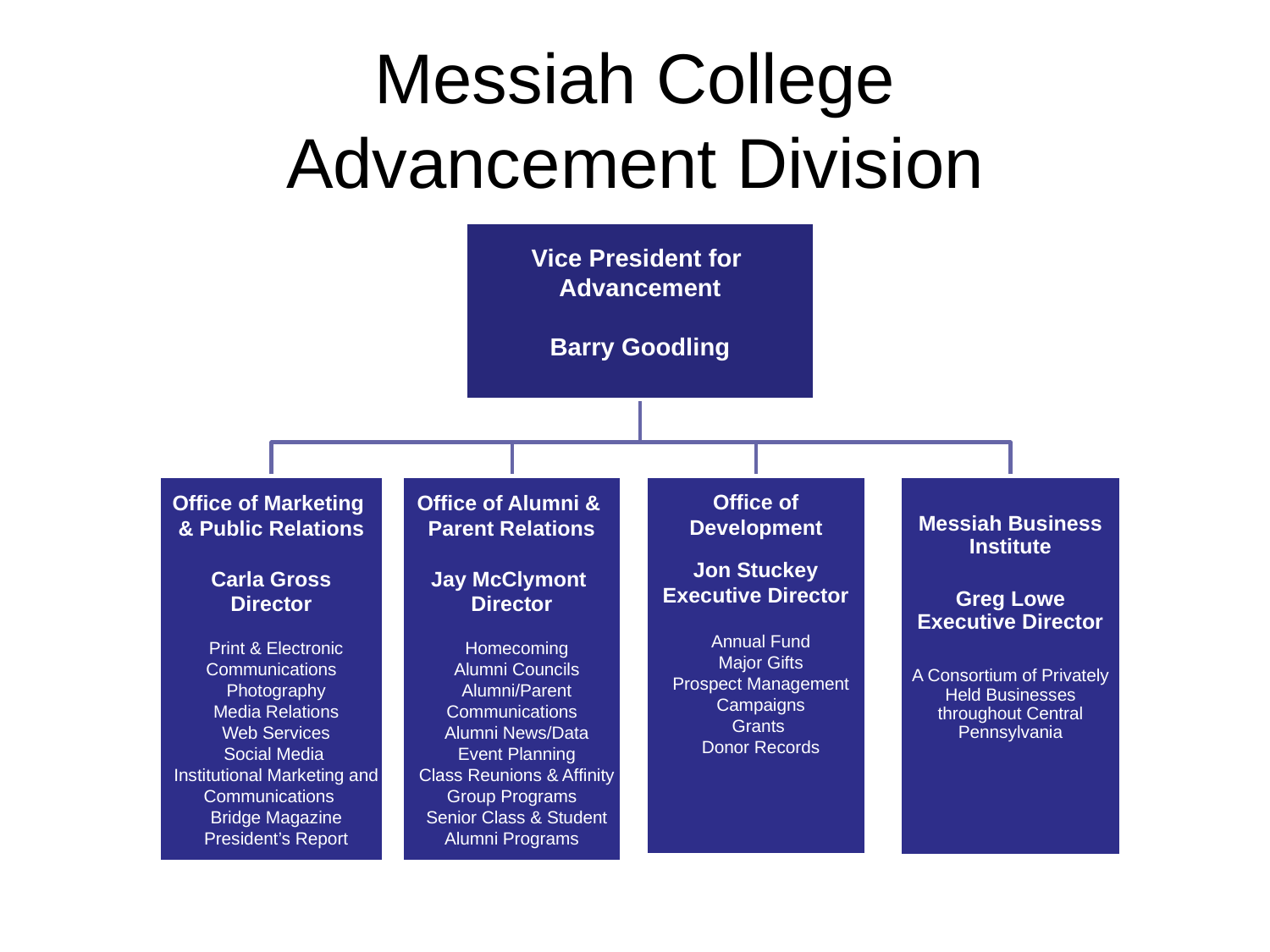

# Messiah College Advancement Division
Vice President for
Advancement

Barry Goodling

Office of Marketing
& Public Relations
Carla Gross
Director

  Print & Electronic Communications
  Photography
  Media Relations
  Web Services
  Social Media
  Institutional Marketing and Communications
  Bridge Magazine
  President’s Report
Office of Alumni &
Parent Relations
Jay McClymont  Director

  Homecoming
  Alumni Councils
  Alumni/Parent Communications
  Alumni News/Data
  Event Planning
  Class Reunions & Affinity Group Programs
  Senior Class & Student Alumni Programs
Office of Development
Jon Stuckey
Executive Director

  Annual Fund
  Major Gifts
  Prospect Management
  Campaigns
  Grants
  Donor Records

Messiah Business Institute
Greg Lowe
Executive Director

A Consortium of Privately Held Businesses throughout Central Pennsylvania